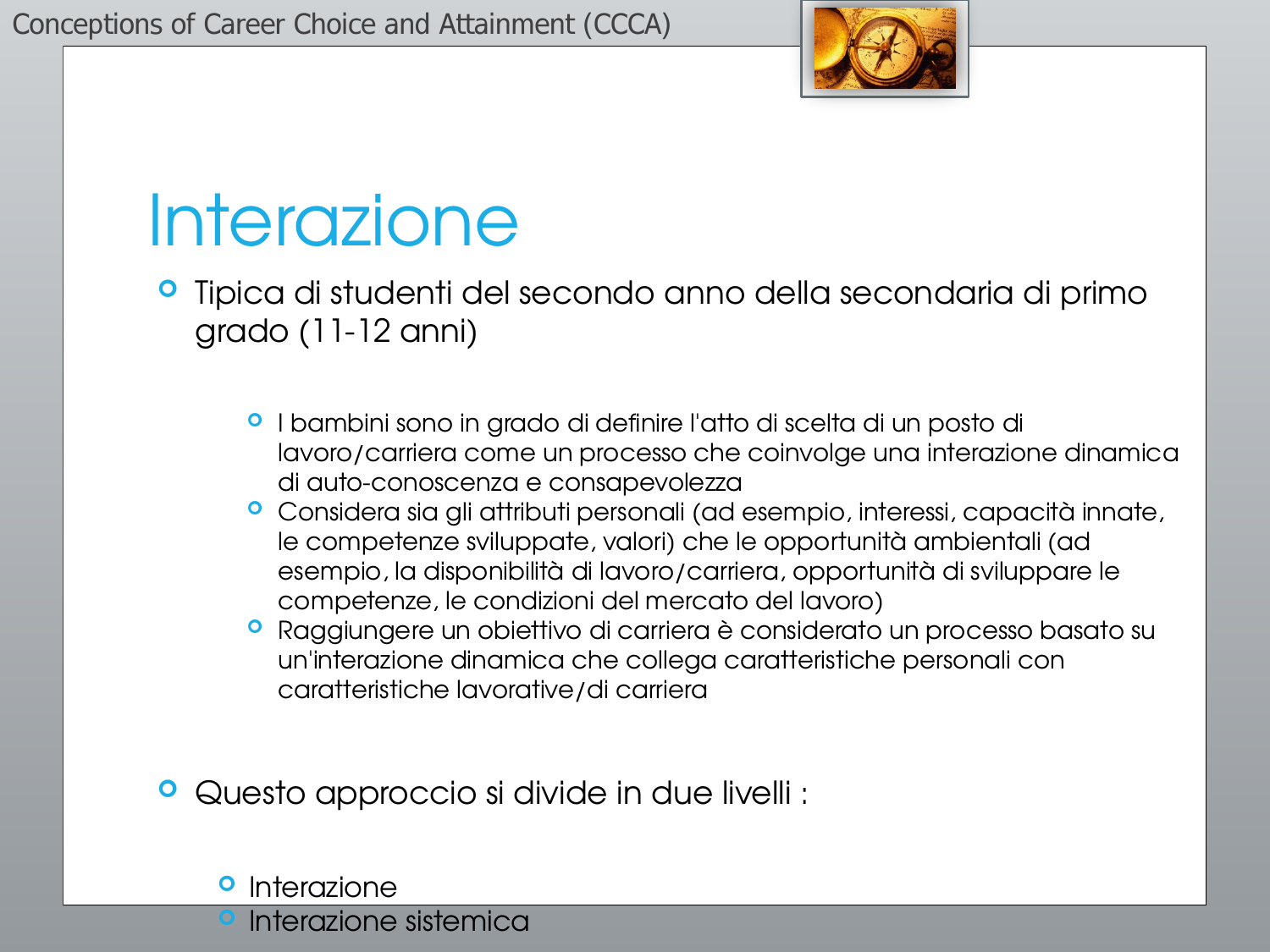

Conceptions of Career Choice and Attainment (CCCA)
Interazione
Tipica di studenti del secondo anno della secondaria di primo grado (11-12 anni)

I bambini sono in grado di definire l'atto di scelta di un posto di lavoro/carriera come un processo che coinvolge una interazione dinamica di auto-conoscenza e consapevolezza
Considera sia gli attributi personali (ad esempio, interessi, capacità innate, le competenze sviluppate, valori) che le opportunità ambientali (ad esempio, la disponibilità di lavoro/carriera, opportunità di sviluppare le competenze, le condizioni del mercato del lavoro)
Raggiungere un obiettivo di carriera è considerato un processo basato su un'interazione dinamica che collega caratteristiche personali con caratteristiche lavorative/di carriera

Questo approccio si divide in due livelli :

Interazione
Interazione sistemica